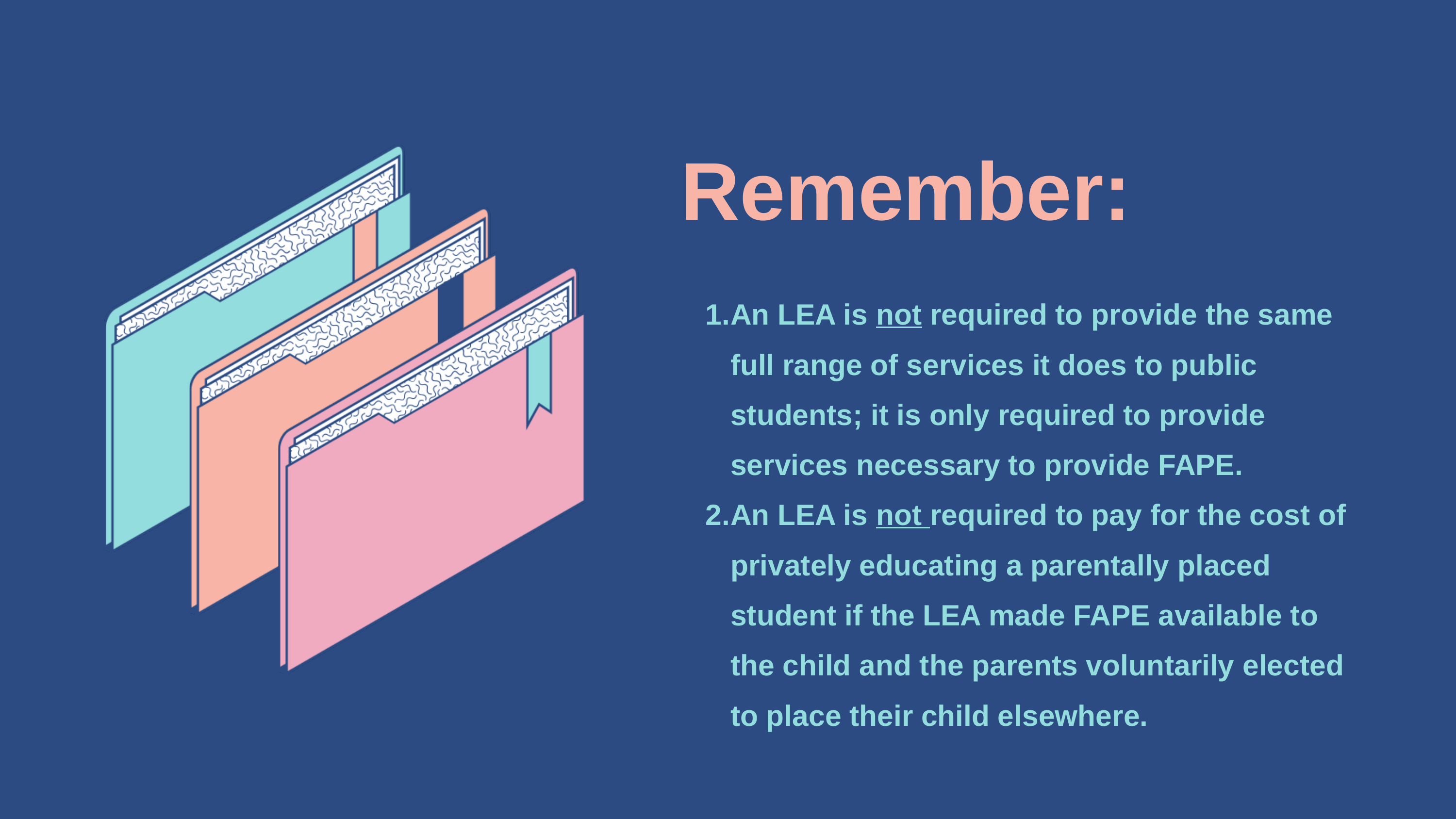

| Remember: |
| --- |
| An LEA is not required to provide the same full range of services it does to public students; it is only required to provide services necessary to provide FAPE. An LEA is not required to pay for the cost of privately educating a parentally placed student if the LEA made FAPE available to the child and the parents voluntarily elected to place their child elsewhere. |